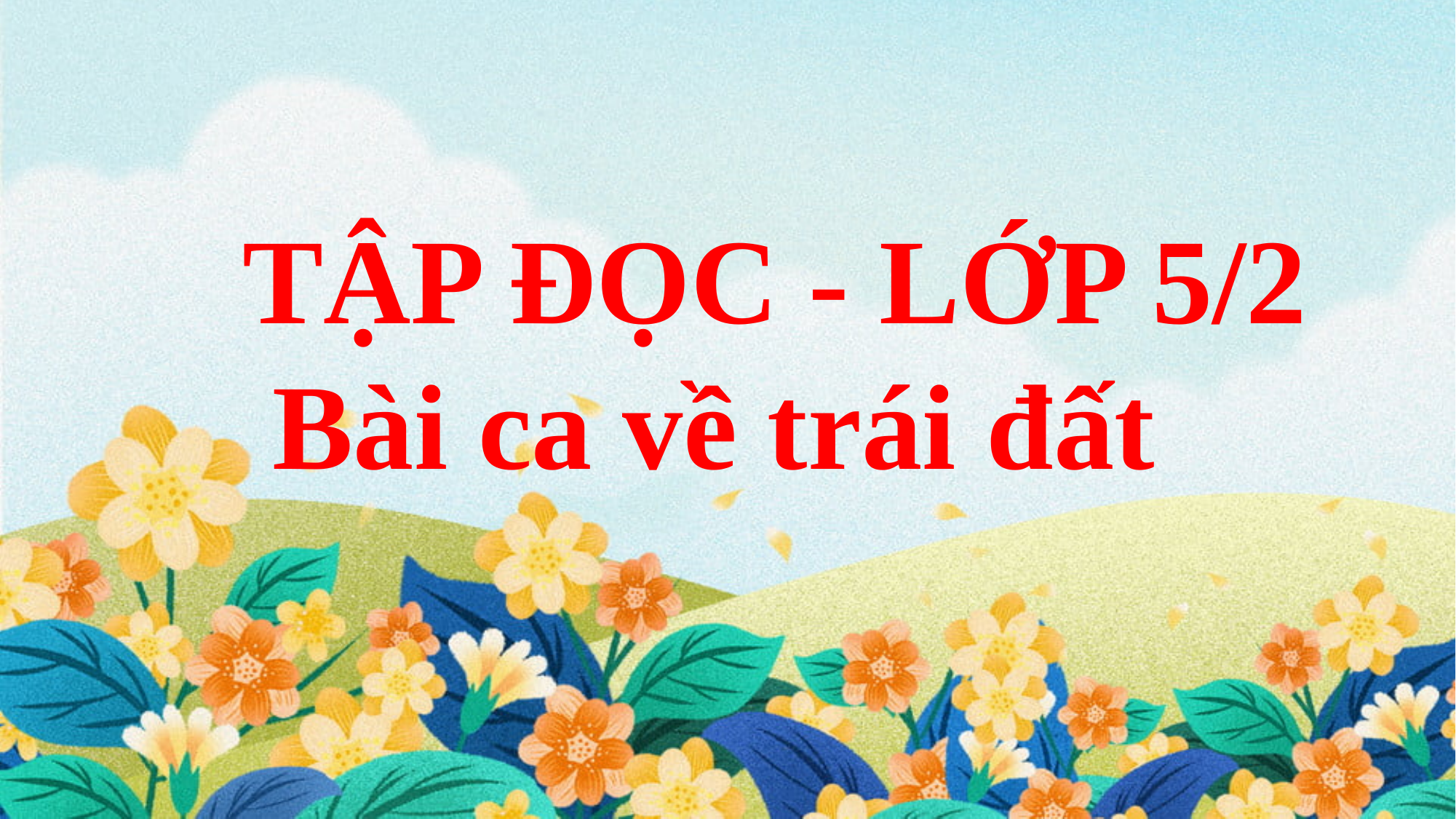

TẬP ĐỌC - LỚP 5/2
 Bài ca về trái đất